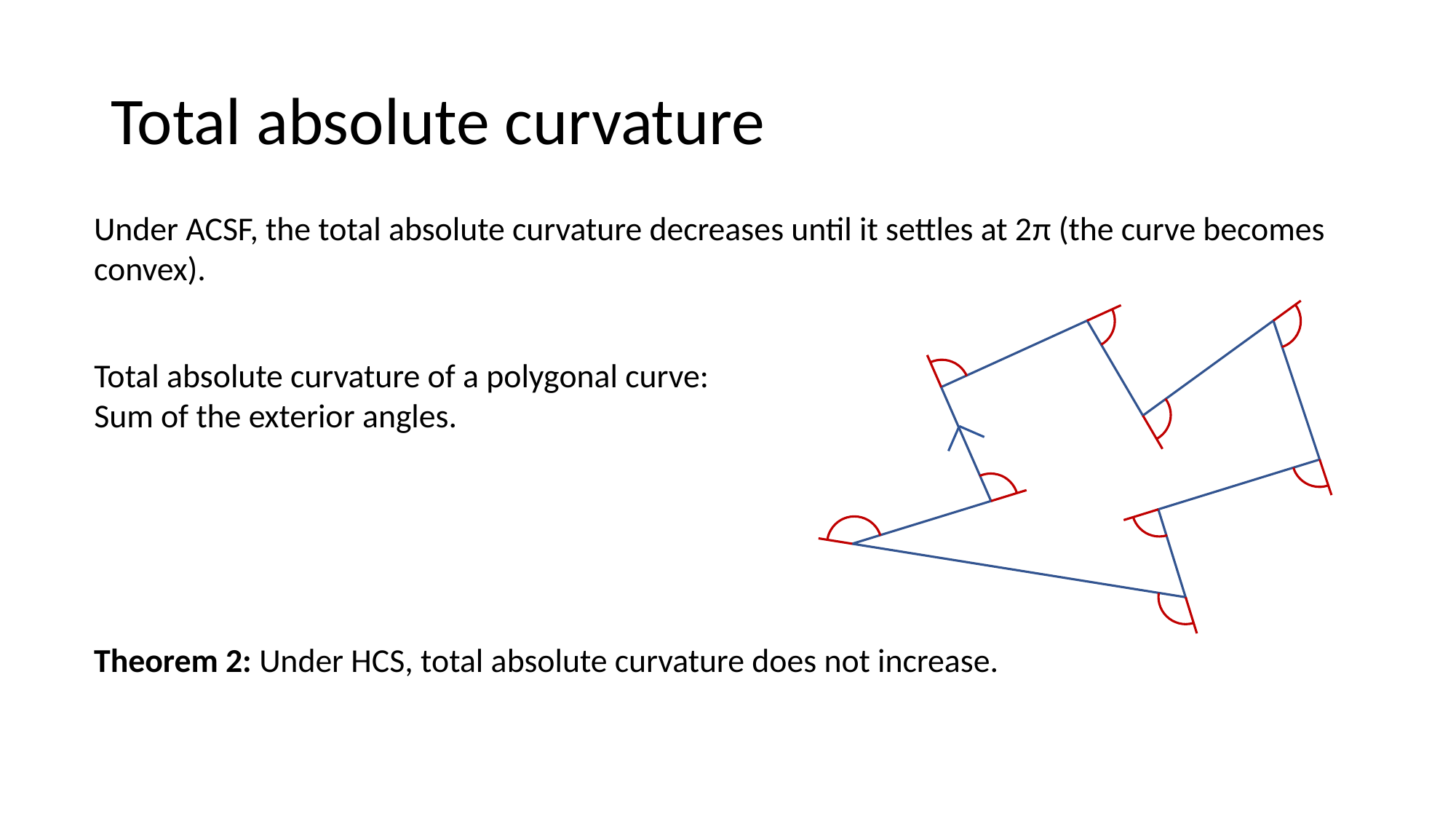

# Total absolute curvature
Under ACSF, the total absolute curvature decreases until it settles at 2π (the curve becomes convex).

Total absolute curvature of a polygonal curve: Sum of the exterior angles.
Theorem 2: Under HCS, total absolute curvature does not increase.